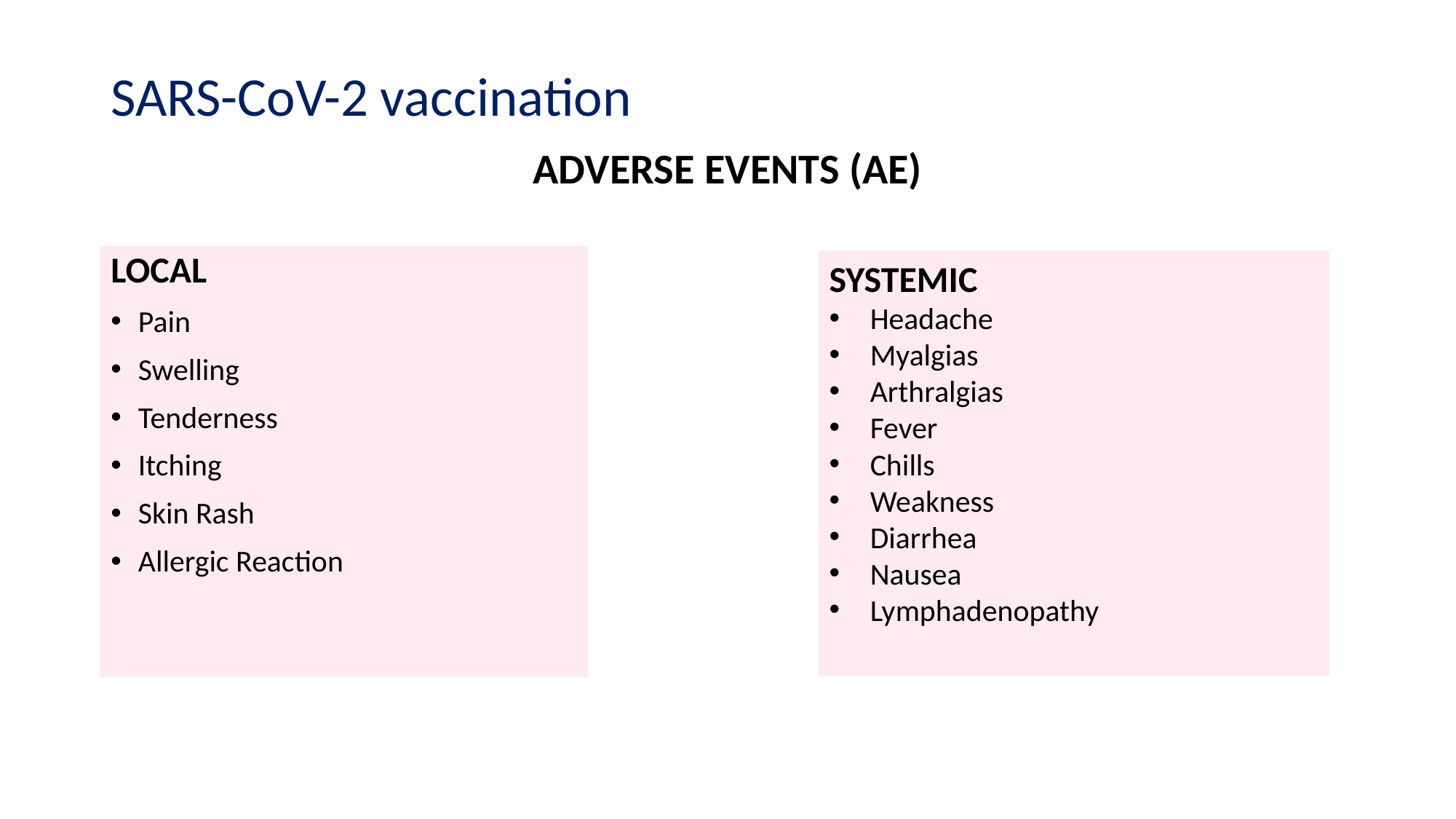

# SARS-CoV-2 vaccination
ADVERSE EVENTS (AE)
LOCAL
Pain
Swelling
Tenderness
Itching
Skin Rash
Allergic Reaction
SYSTEMIC
Headache
Myalgias
Arthralgias
Fever
Chills
Weakness
Diarrhea
Nausea
Lymphadenopathy